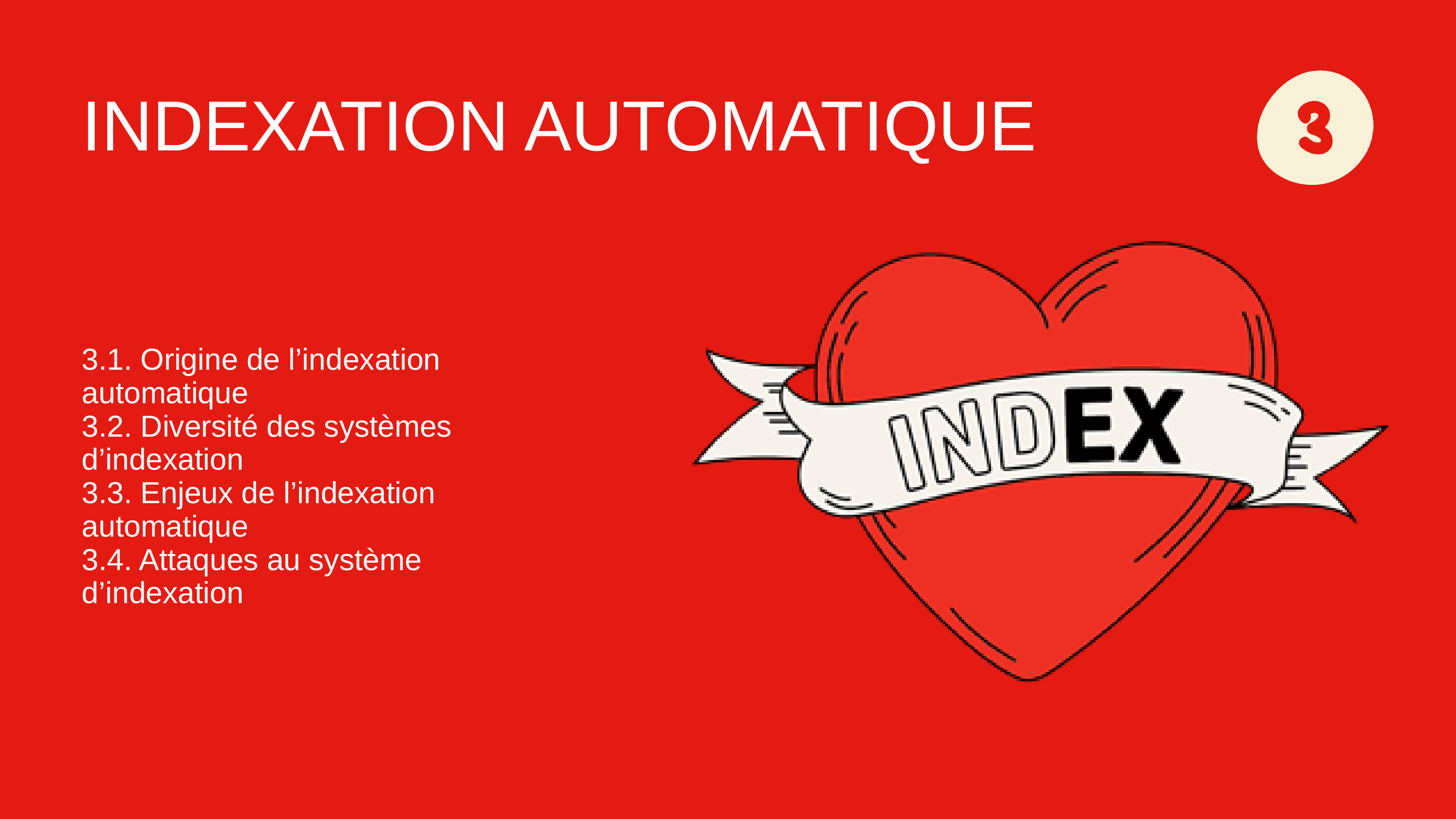

INDEXATION AUTOMATIQUE

3.1. Origine de l’indexation automatique
3.2. Diversité des systèmes d’indexation
3.3. Enjeux de l’indexation automatique
3.4. Attaques au système d’indexation